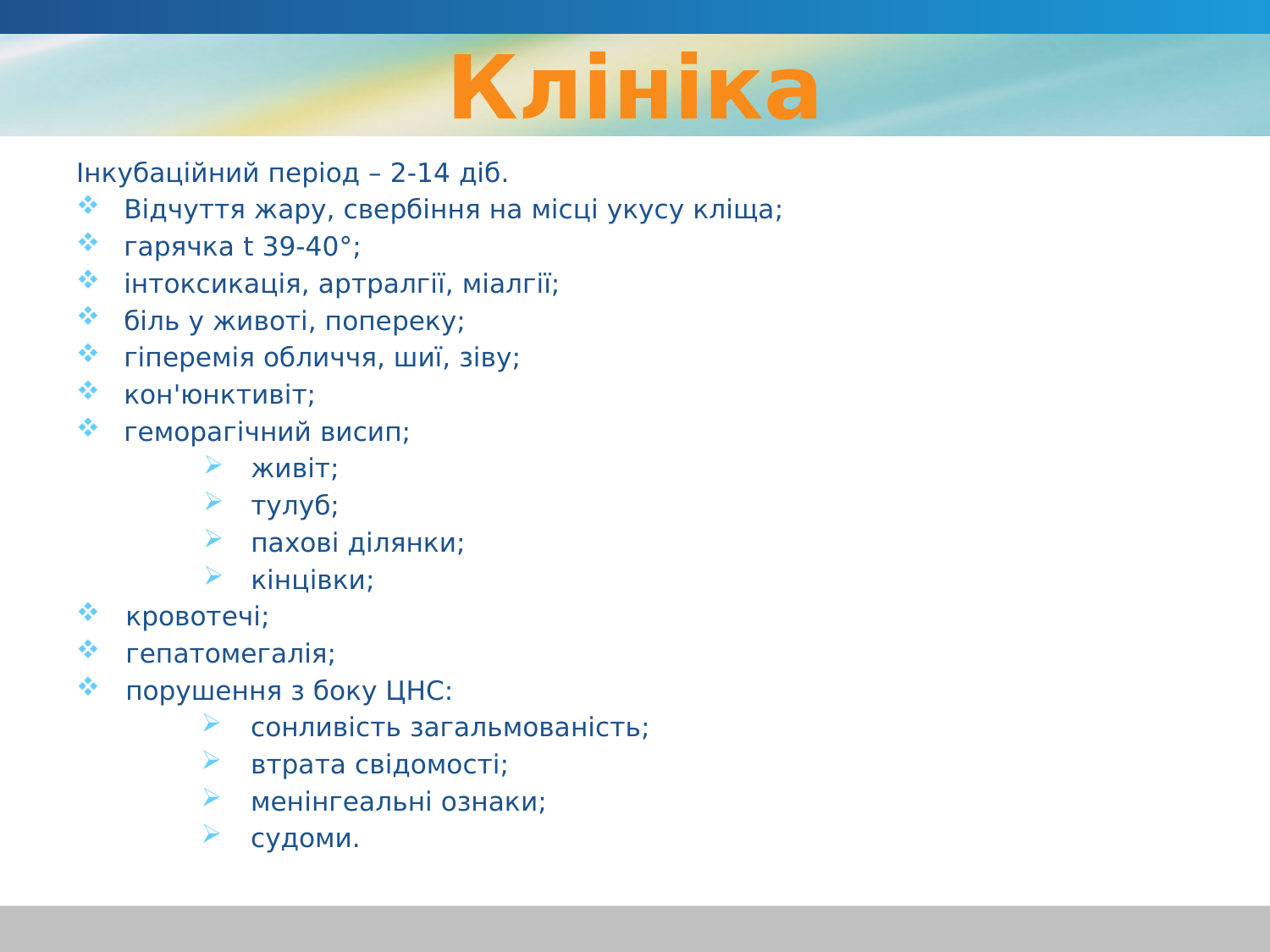

# Клініка
Інкубаційний період – 2-14 діб.
Відчуття жару, свербіння на місці укусу кліща;
гарячка t 39-40°;
інтоксикація, артралгії, міалгії;
біль у животі, попереку;
гіперемія обличчя, шиї, зіву;
кон'юнктивіт;
геморагічний висип;
живіт;
тулуб;
пахові ділянки;
кінцівки;
кровотечі;
гепатомегалія;
порушення з боку ЦНС:
сонливість загальмованість;
втрата свідомості;
менінгеальні ознаки;
судоми.